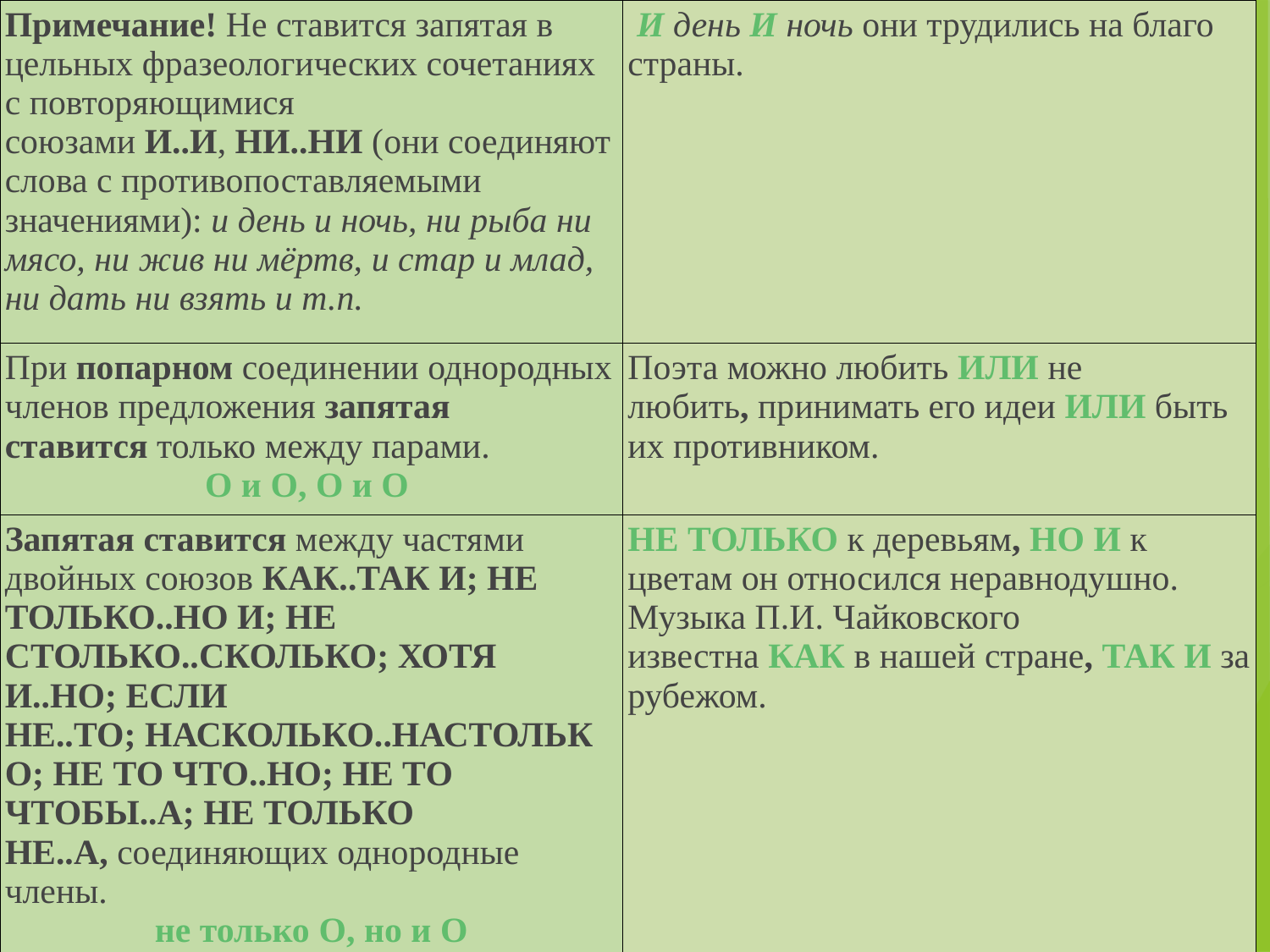

| Примечание! Не ставится запятая в цельных фразеологических сочетаниях с повторяющимися союзами И..И, НИ..НИ (они соединяют слова с противопоставляемыми значениями): и день и ночь, ни рыба ни мясо, ни жив ни мёртв, и стар и млад, ни дать ни взять и т.п. | И день И ночь они трудились на благо страны. |
| --- | --- |
| При попарном соединении однородных членов предложения запятая ставится только между парами. O и O, O и O | Поэта можно любить ИЛИ не любить, принимать его идеи ИЛИ быть их противником. |
| Запятая ставится между частями двойных союзов КАК..ТАК И; НЕ ТОЛЬКО..НО И; НЕ СТОЛЬКО..СКОЛЬКО; ХОТЯ И..НО; ЕСЛИ НЕ..ТО; НАСКОЛЬКО..НАСТОЛЬКО; НЕ ТО ЧТО..НО; НЕ ТО ЧТОБЫ..А; НЕ ТОЛЬКО НЕ..А, соединяющих однородные члены. не только O, но и O | НЕ ТОЛЬКО к деревьям, НО И к цветам он относился неравнодушно. Музыка П.И. Чайковского известна КАК в нашей стране, ТАК И за рубежом. |
#